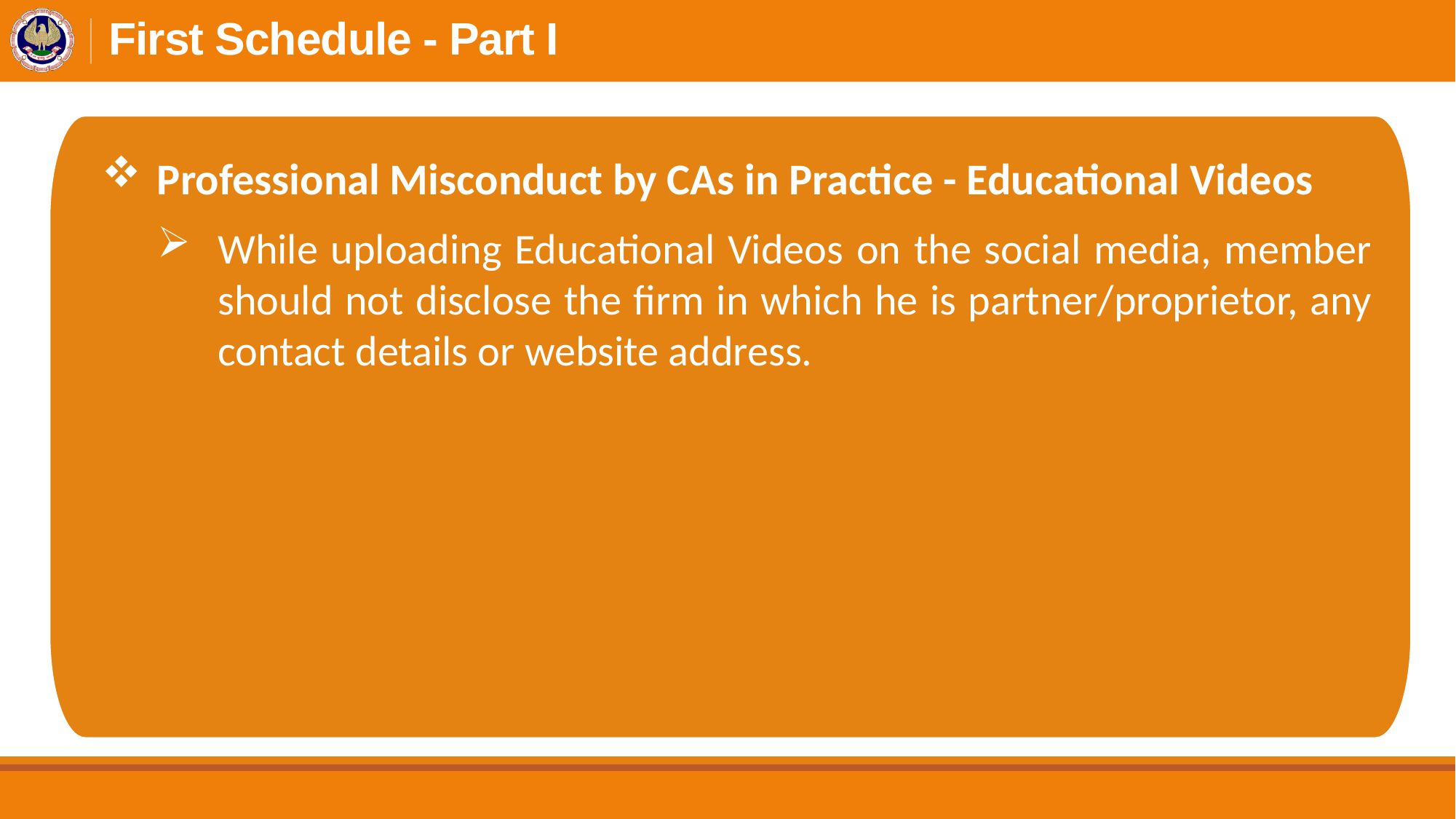

# First Schedule - Part I

Professional Misconduct by CAs in Practice - Educational Videos
While uploading Educational Videos on the social media, member should not disclose the firm in which he is partner/proprietor, any contact details or website address.